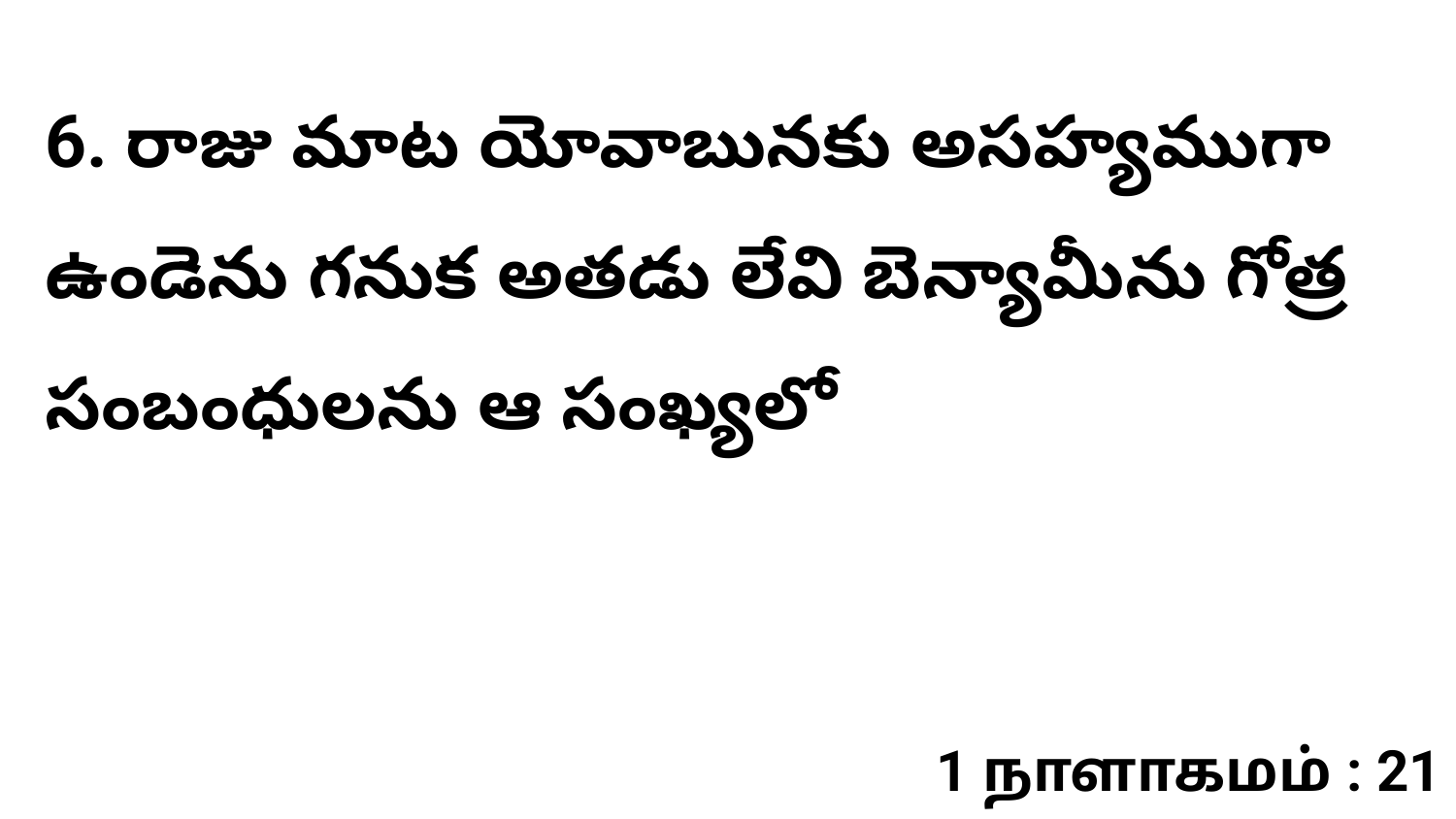

6. ​రాజు మాట యోవాబునకు అసహ్యముగా ఉండెను గనుక అతడు లేవి బెన్యామీను గోత్ర సంబంధులను ఆ సంఖ్యలో
1 நாளாகமம் : 21